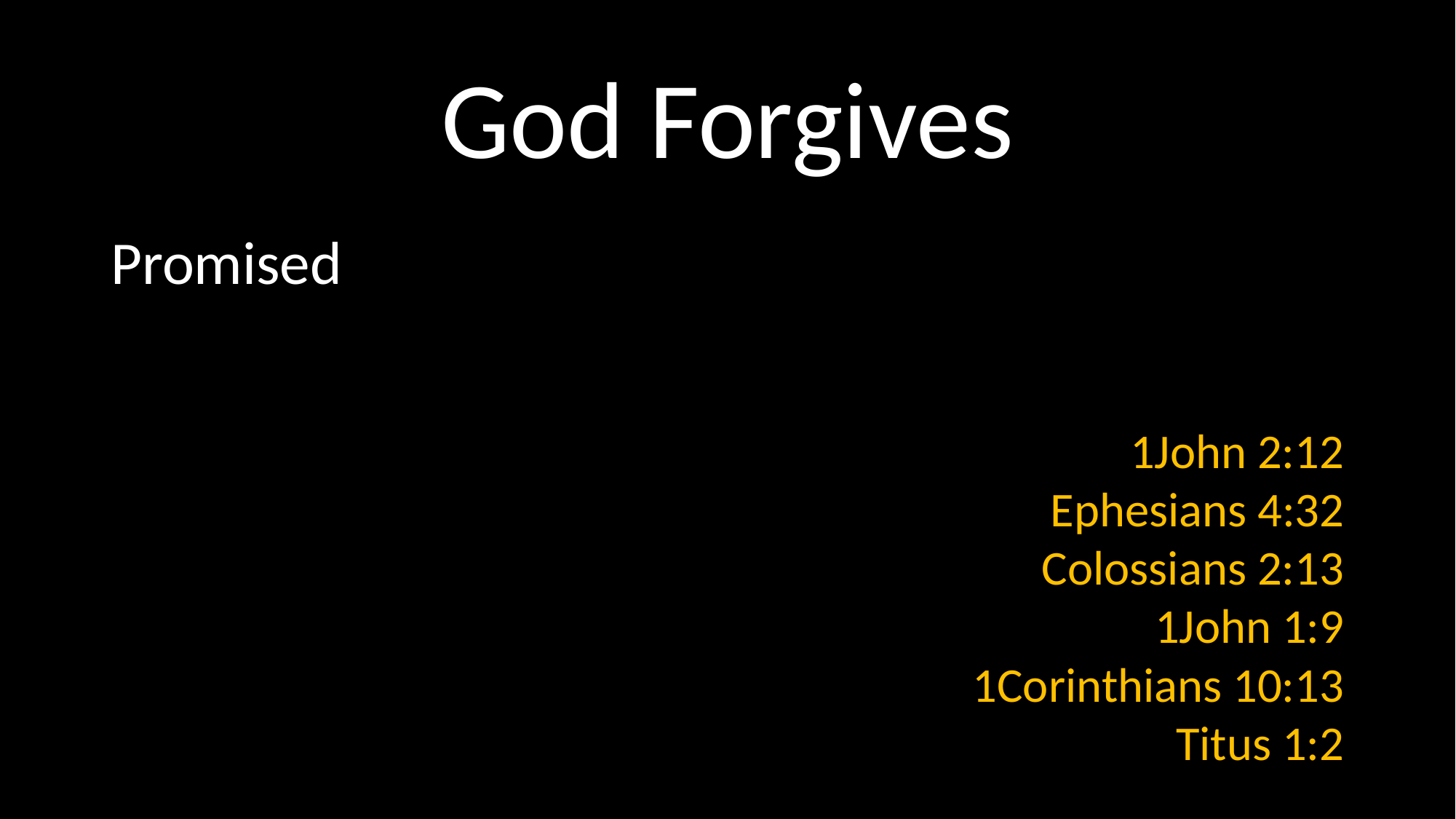

# God Forgives
Promised
1John 2:12
Ephesians 4:32
Colossians 2:13
1John 1:9
1Corinthians 10:13
Titus 1:2